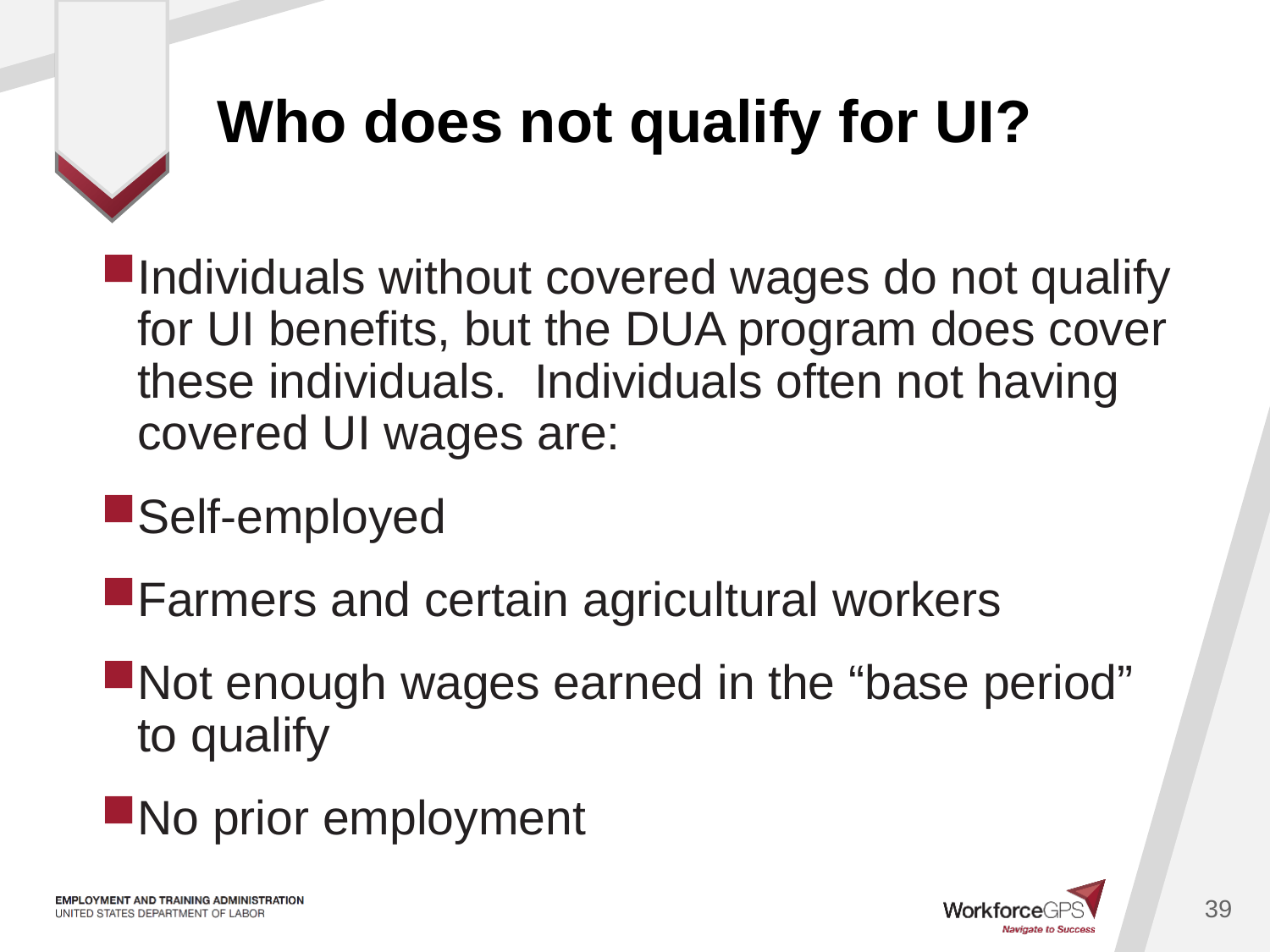

# Who does not qualify for UI?

Individuals without covered wages do not qualify for UI benefits, but the DUA program does cover these individuals.  Individuals often not having covered UI wages are:
Self-employed
Farmers and certain agricultural workers
Not enough wages earned in the “base period” to qualify
No prior employment

39